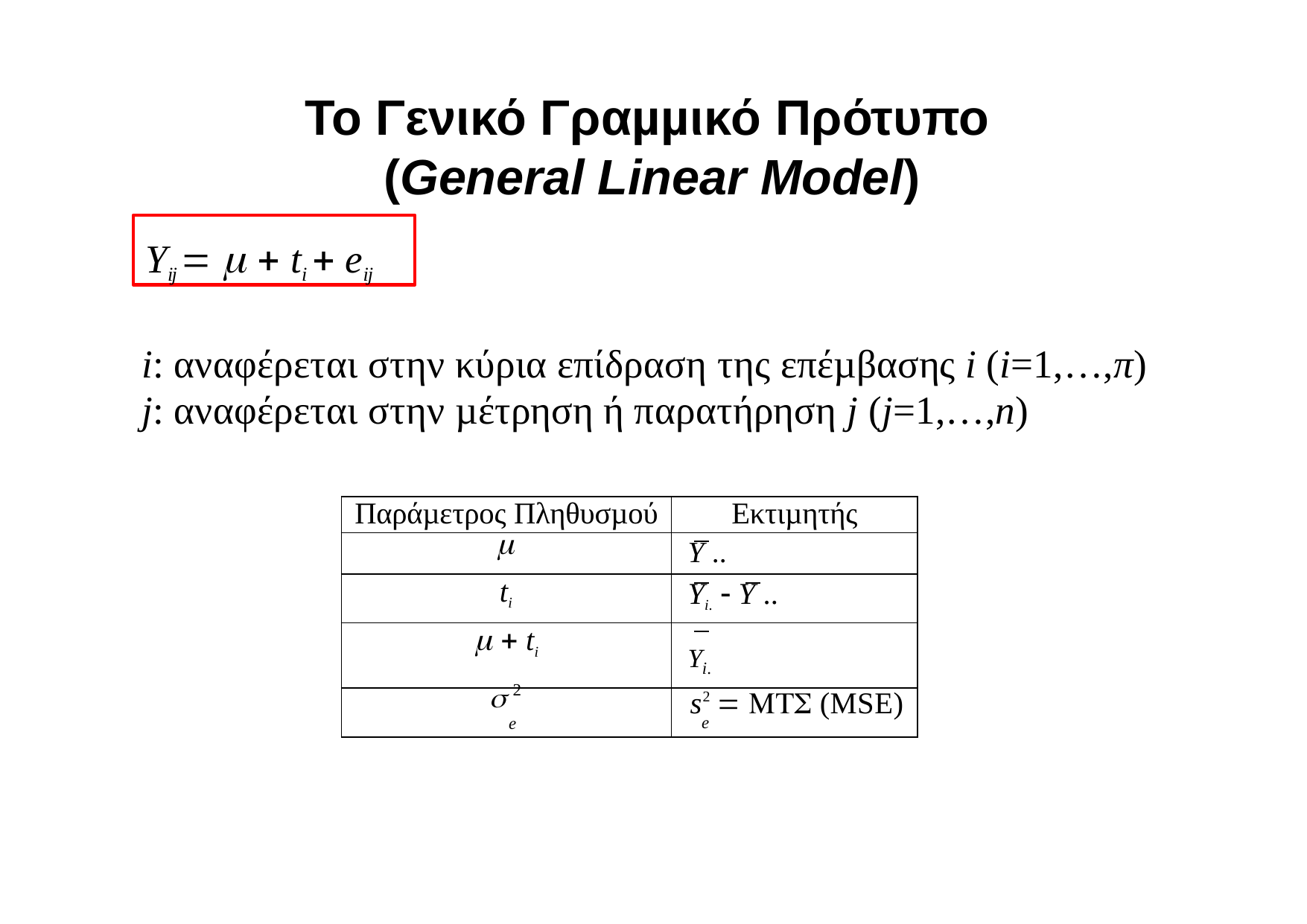

# Το Γενικό Γραµµικό Πρότυπο  (General Linear Model)
Yij = μ + ti + eij
i: αναφέρεται στην κύρια επίδραση της επέµβασης i (i=1,…,π)
j: αναφέρεται στην µέτρηση ή παρατήρηση j (j=1,…,n)
| Παράµετρος Πληθυσµού | Εκτιµητής |
| --- | --- |
| μ | Y .. |
| ti | Yi. − Y .. |
| μ + ti | Yi. |
| σ 2 e | s2 = ΜΤΣ (MSE) e |